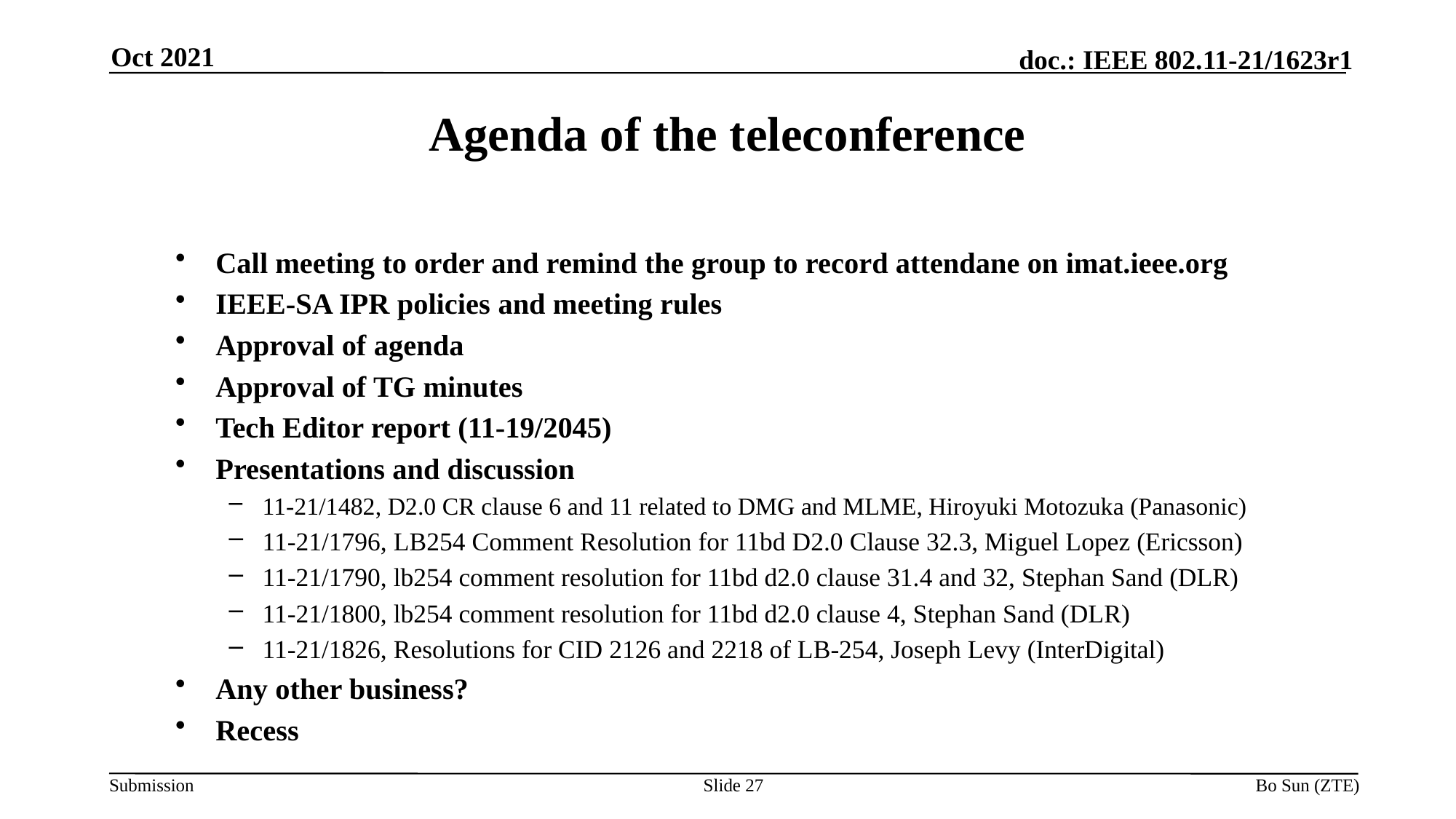

Oct 2021
Agenda of the teleconference
Call meeting to order and remind the group to record attendane on imat.ieee.org
IEEE-SA IPR policies and meeting rules
Approval of agenda
Approval of TG minutes
Tech Editor report (11-19/2045)
Presentations and discussion
11-21/1482, D2.0 CR clause 6 and 11 related to DMG and MLME, Hiroyuki Motozuka (Panasonic)
11-21/1796, LB254 Comment Resolution for 11bd D2.0 Clause 32.3, Miguel Lopez (Ericsson)
11-21/1790, lb254 comment resolution for 11bd d2.0 clause 31.4 and 32, Stephan Sand (DLR)
11-21/1800, lb254 comment resolution for 11bd d2.0 clause 4, Stephan Sand (DLR)
11-21/1826, Resolutions for CID 2126 and 2218 of LB-254, Joseph Levy (InterDigital)
Any other business?
Recess
Slide 27
Bo Sun (ZTE)